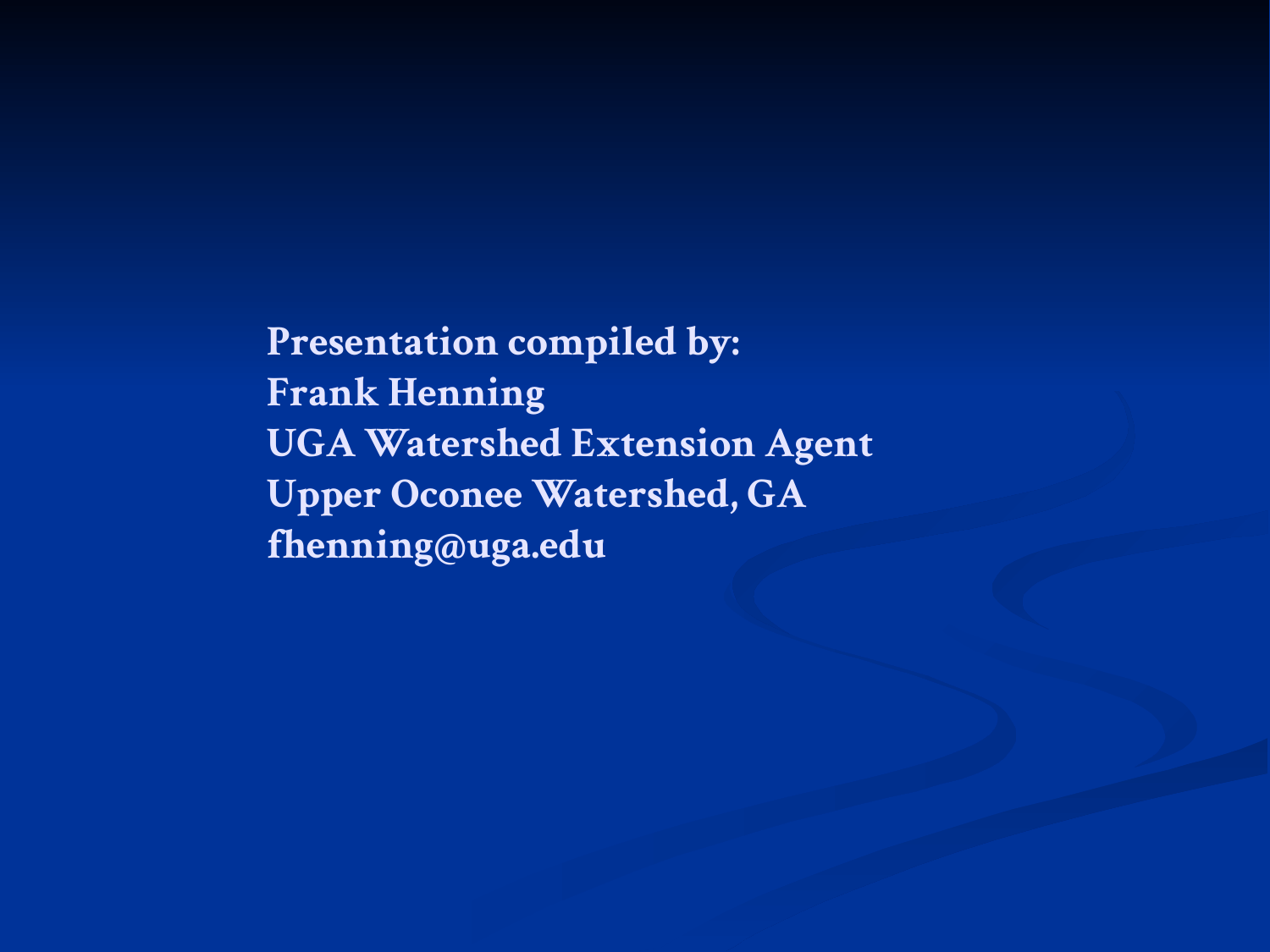

Presentation compiled by:
Frank Henning
UGA Watershed Extension Agent
Upper Oconee Watershed, GA
fhenning@uga.edu